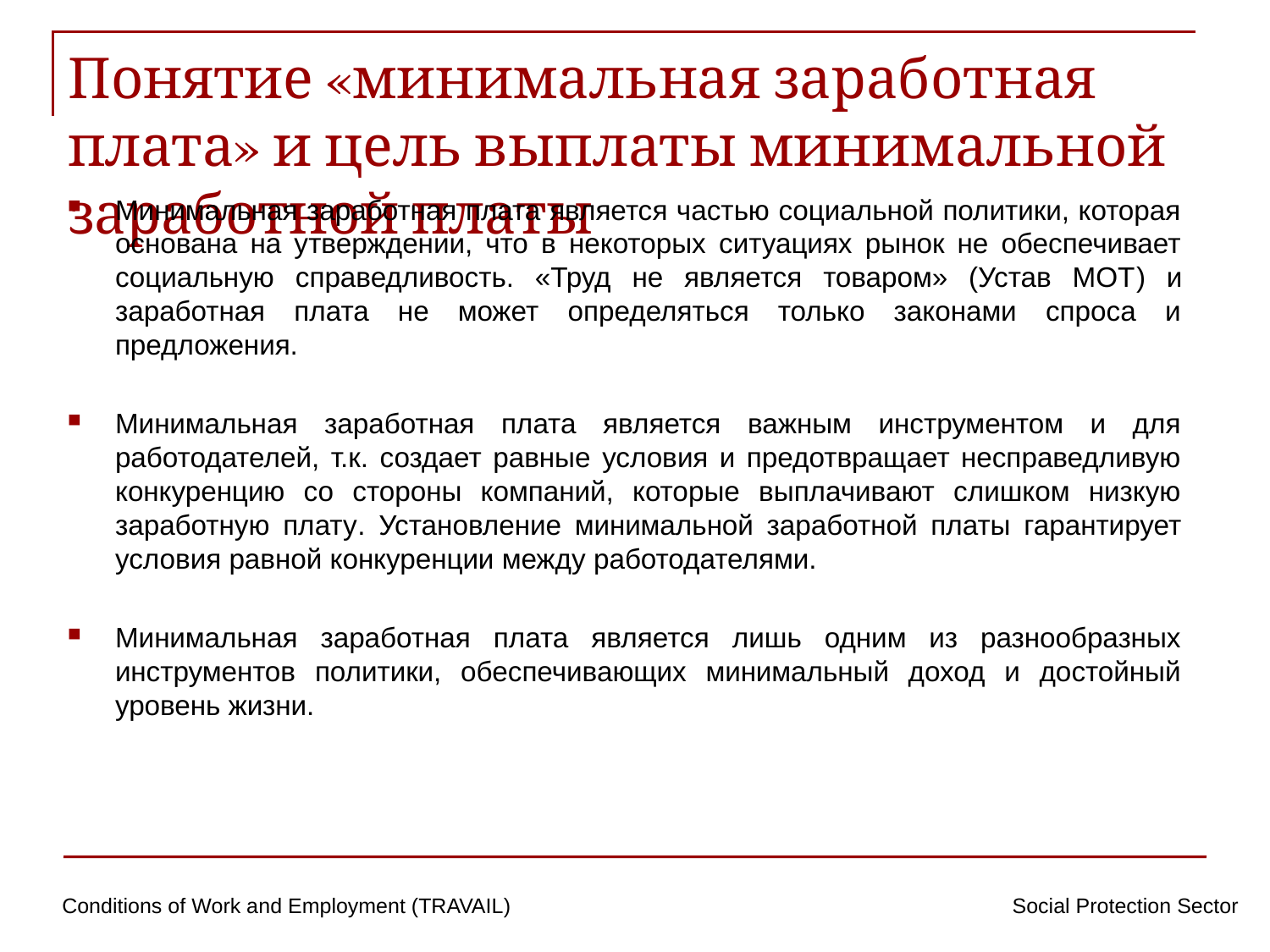

# Понятие «минимальная заработная плата» и цель выплаты минимальной заработной платы

Минимальная заработная плата является частью социальной политики, которая основана на утверждении, что в некоторых ситуациях рынок не обеспечивает социальную справедливость. «Труд не является товаром» (Устав МОТ) и заработная плата не может определяться только законами спроса и предложения.

Минимальная заработная плата является важным инструментом и для работодателей, т.к. создает равные условия и предотвращает несправедливую конкуренцию со стороны компаний, которые выплачивают слишком низкую заработную плату. Установление минимальной заработной платы гарантирует условия равной конкуренции между работодателями.

Минимальная заработная плата является лишь одним из разнообразных инструментов политики, обеспечивающих минимальный доход и достойный уровень жизни.